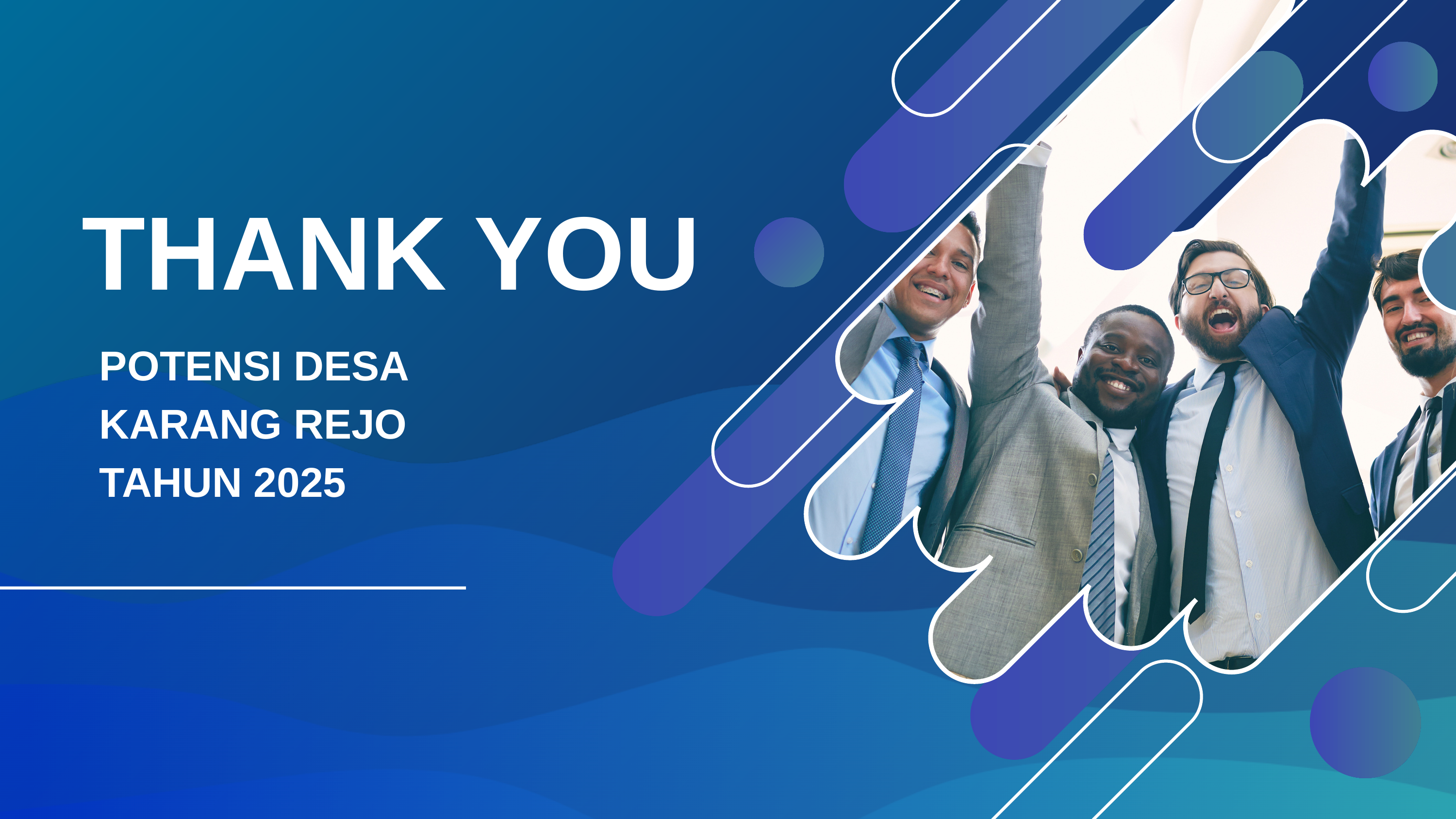

THANK YOU

POTENSI DESA
KARANG REJO
TAHUN 2025